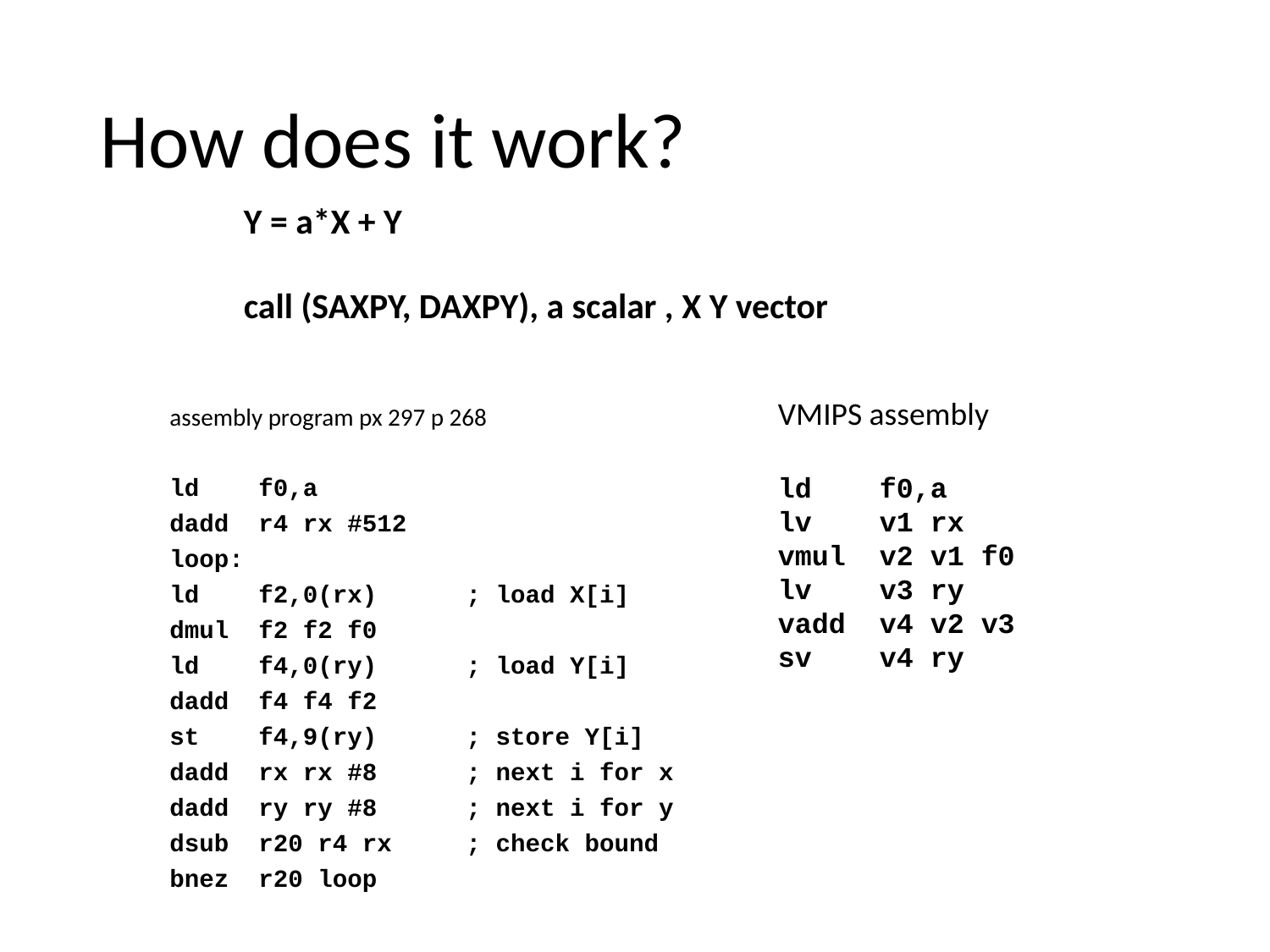

# How does it work?
Y = a*X + Y

call (SAXPY, DAXPY), a scalar , X Y vector

assembly program px 297 p 268

ld    f0,a
dadd  r4 rx #512
loop:
ld    f2,0(rx)      ; load X[i]
dmul  f2 f2 f0
ld    f4,0(ry)      ; load Y[i]
dadd  f4 f4 f2
st    f4,9(ry)      ; store Y[i]
dadd  rx rx #8      ; next i for x
dadd  ry ry #8      ; next i for y
dsub  r20 r4 rx     ; check bound
bnez  r20 loop

VMIPS assembly

ld    f0,a
lv    v1 rx
vmul  v2 v1 f0
lv    v3 ry
vadd  v4 v2 v3
sv    v4 ry